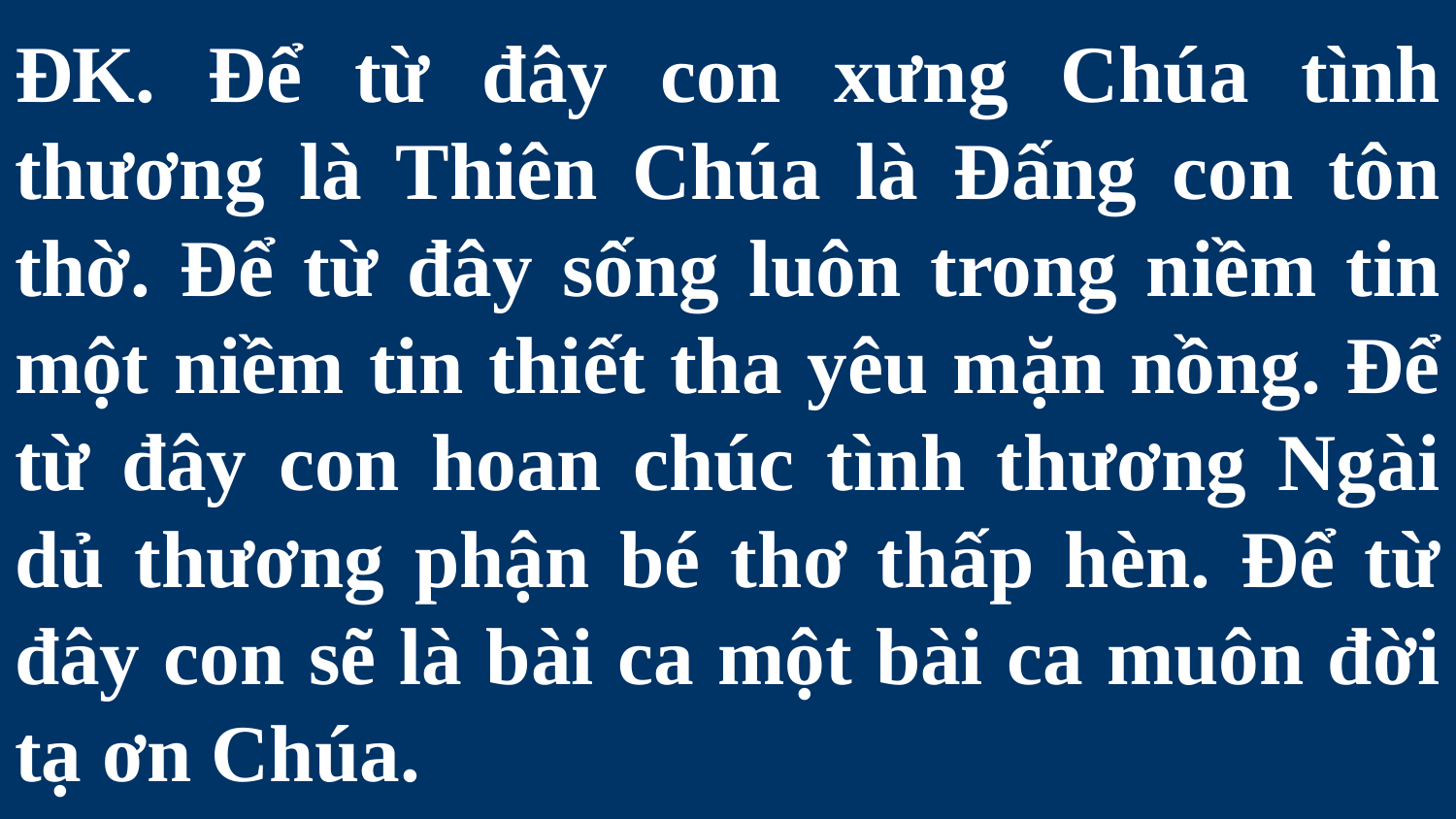

# ĐK. Để từ đây con xưng Chúa tình thương là Thiên Chúa là Đấng con tôn thờ. Để từ đây sống luôn trong niềm tin một niềm tin thiết tha yêu mặn nồng. Để từ đây con hoan chúc tình thương Ngài dủ thương phận bé thơ thấp hèn. Để từ đây con sẽ là bài ca một bài ca muôn đời tạ ơn Chúa.